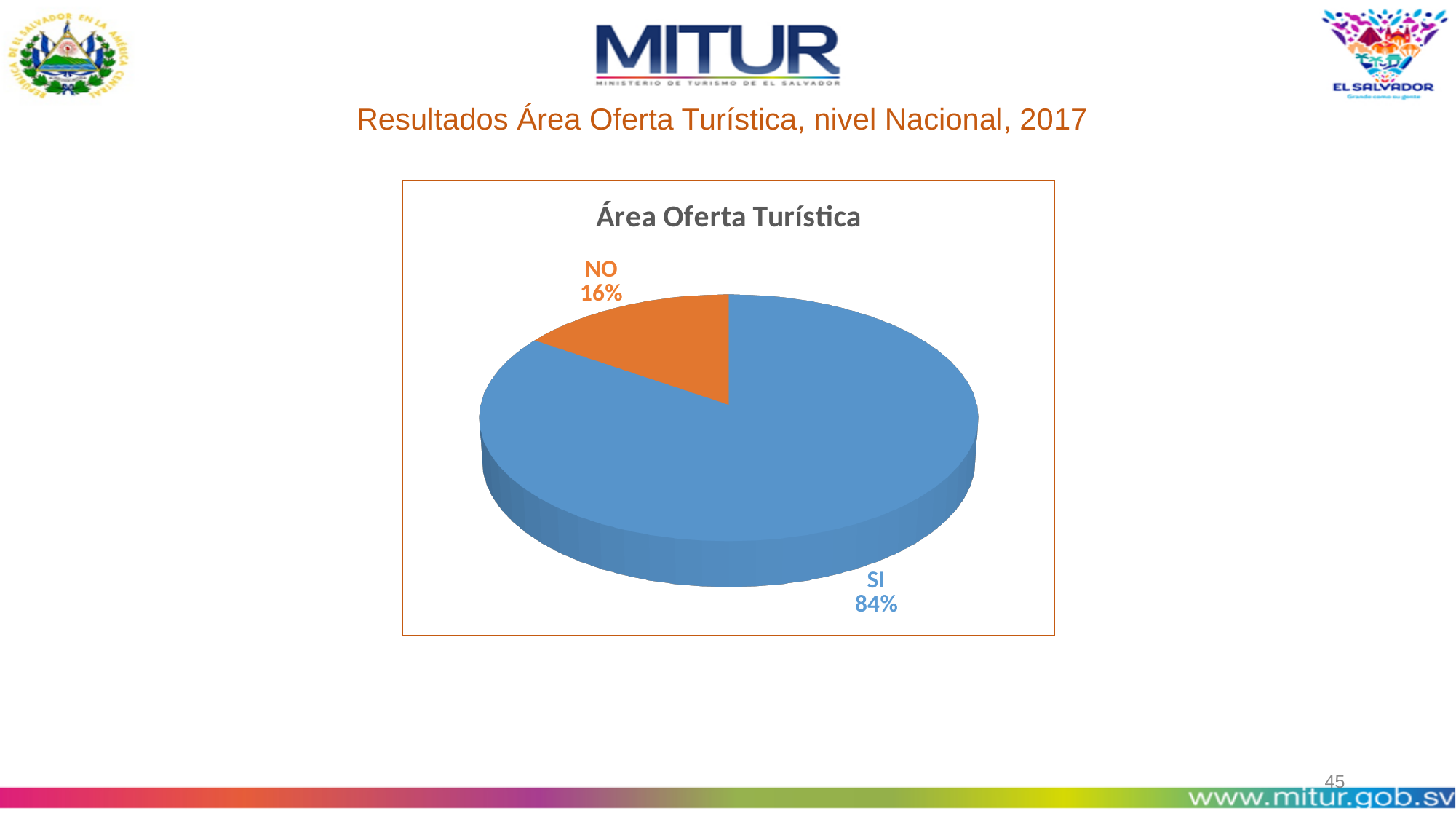

Resultados Área Oferta Turística, nivel Nacional, 2017

[unsupported chart]

45